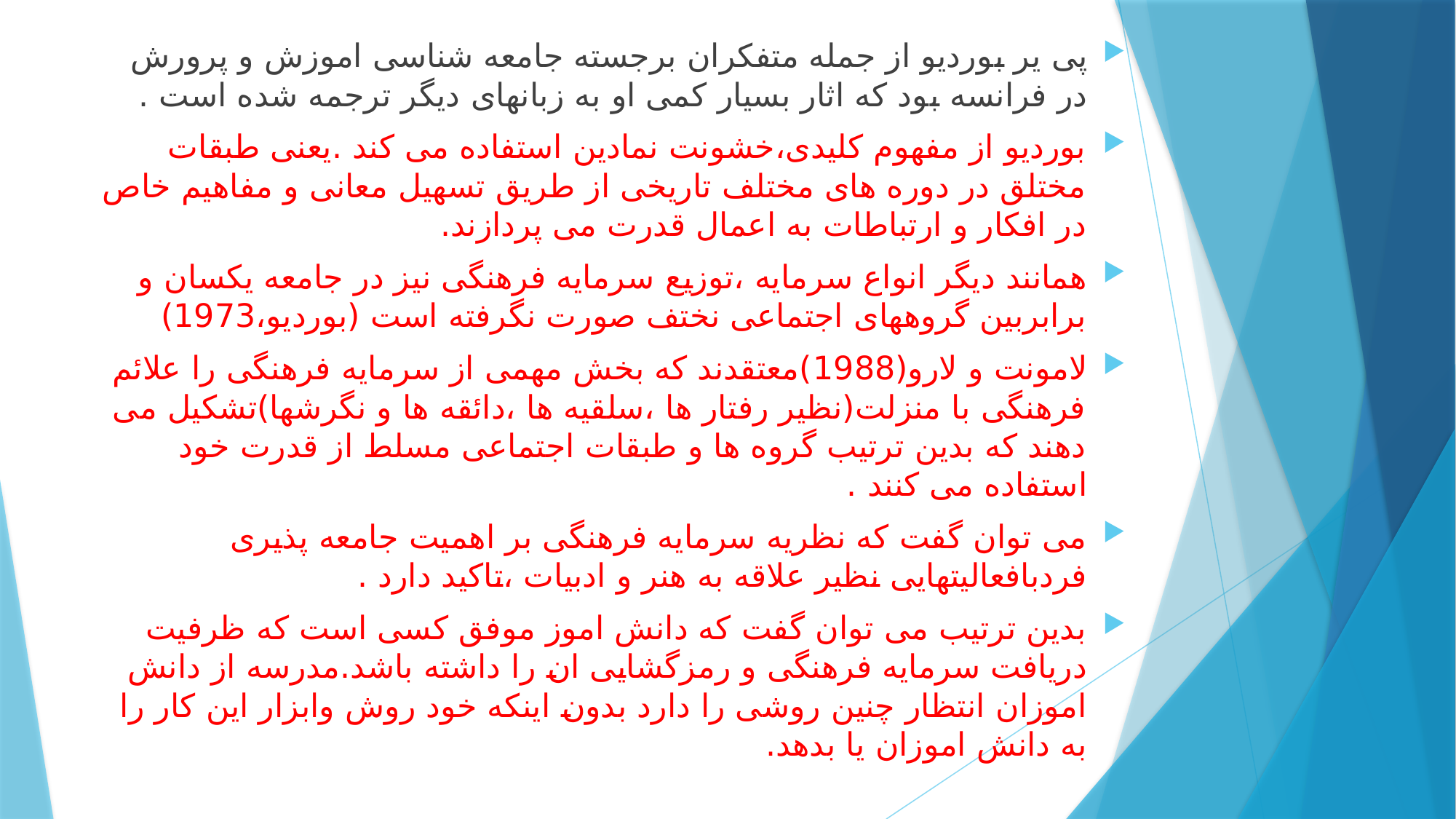

پی یر بوردیو از جمله متفکران برجسته جامعه شناسی اموزش و پرورش در فرانسه بود که اثار بسیار کمی او به زبانهای دیگر ترجمه شده است .
بوردیو از مفهوم کلیدی،خشونت نمادین استفاده می کند .یعنی طبقات مختلق در دوره های مختلف تاریخی از طریق تسهیل معانی و مفاهیم خاص در افکار و ارتباطات به اعمال قدرت می پردازند.
همانند دیگر انواع سرمایه ،توزیع سرمایه فرهنگی نیز در جامعه یکسان و برابربین گروههای اجتماعی نختف صورت نگرفته است (بوردیو،1973)
لامونت و لارو(1988)معتقدند که بخش مهمی از سرمایه فرهنگی را علائم فرهنگی با منزلت(نظیر رفتار ها ،سلقیه ها ،دائقه ها و نگرشها)تشکیل می دهند که بدین ترتیب گروه ها و طبقات اجتماعی مسلط از قدرت خود استفاده می کنند .
می توان گفت که نظریه سرمایه فرهنگی بر اهمیت جامعه پذیری فردبافعالیتهایی نظیر علاقه به هنر و ادبیات ،تاکید دارد .
بدین ترتیب می توان گفت که دانش اموز موفق کسی است که ظرفیت دریافت سرمایه فرهنگی و رمزگشایی ان را داشته باشد.مدرسه از دانش اموزان انتظار چنین روشی را دارد بدون اینکه خود روش وابزار این کار را به دانش اموزان یا بدهد.